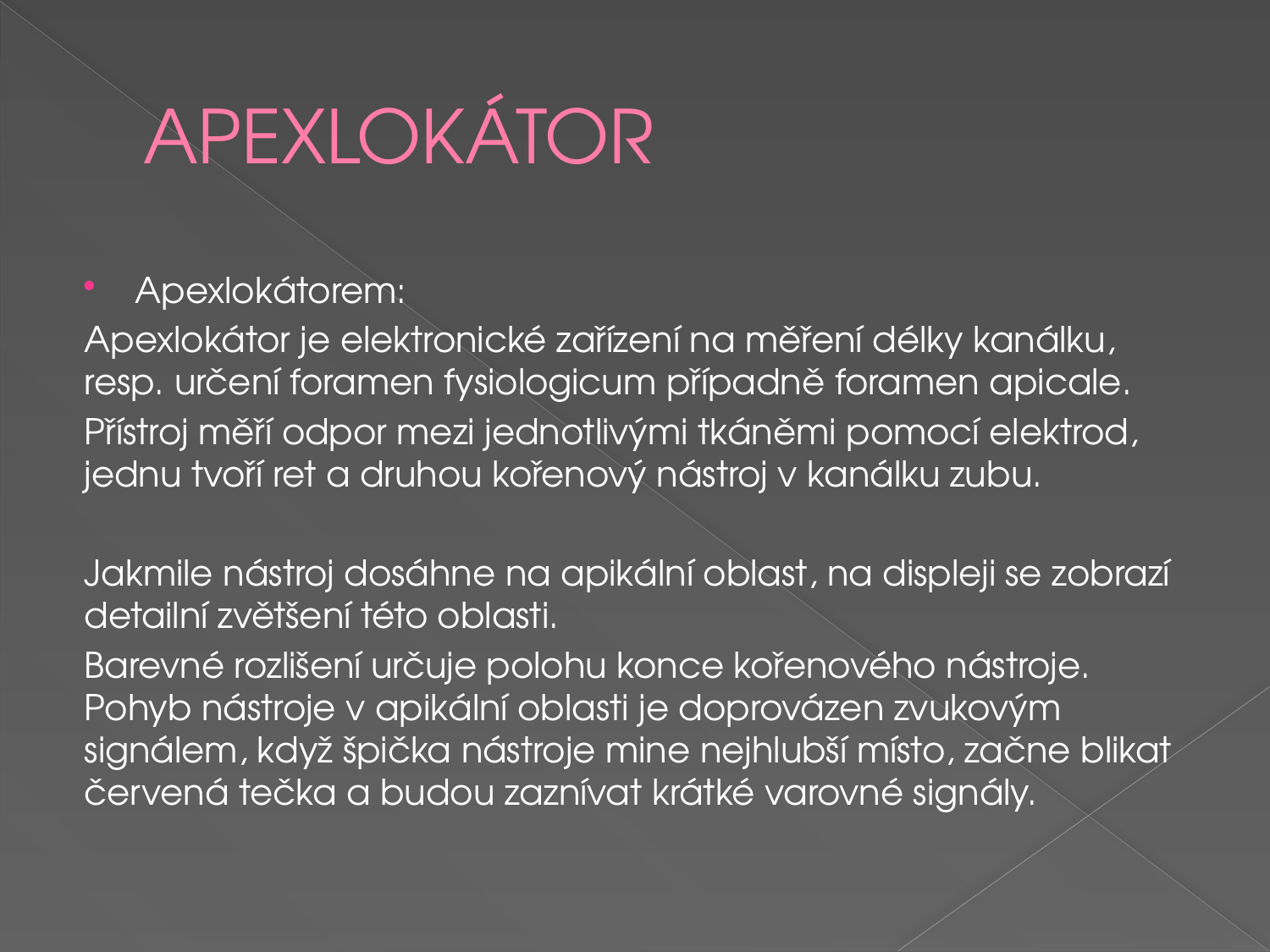

# APEXLOKÁTOR
Apexlokátorem:
Apexlokátor je elektronické zařízení na měření délky kanálku, resp. určení foramen fysiologicum případně foramen apicale.
Přístroj měří odpor mezi jednotlivými tkáněmi pomocí elektrod, jednu tvoří ret a druhou kořenový nástroj v kanálku zubu.

Jakmile nástroj dosáhne na apikální oblast, na displeji se zobrazí detailní zvětšení této oblasti.
Barevné rozlišení určuje polohu konce kořenového nástroje. Pohyb nástroje v apikální oblasti je doprovázen zvukovým signálem, když špička nástroje mine nejhlubší místo, začne blikat červená tečka a budou zaznívat krátké varovné signály.